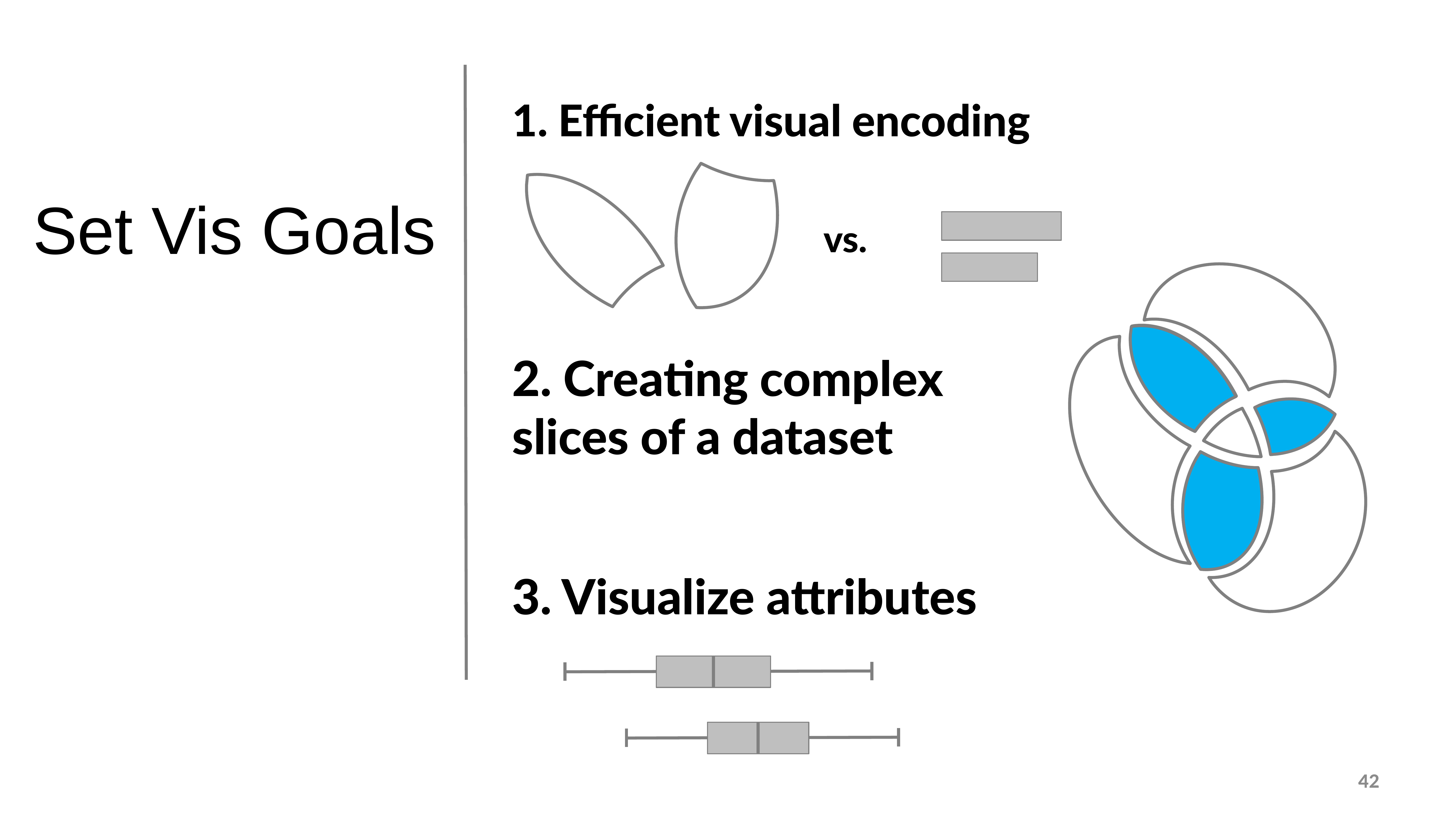

1. Efficient visual encoding
# Set Vis Goals

vs.

2. Creating complex
slices of a dataset

3. Visualize attributes

42